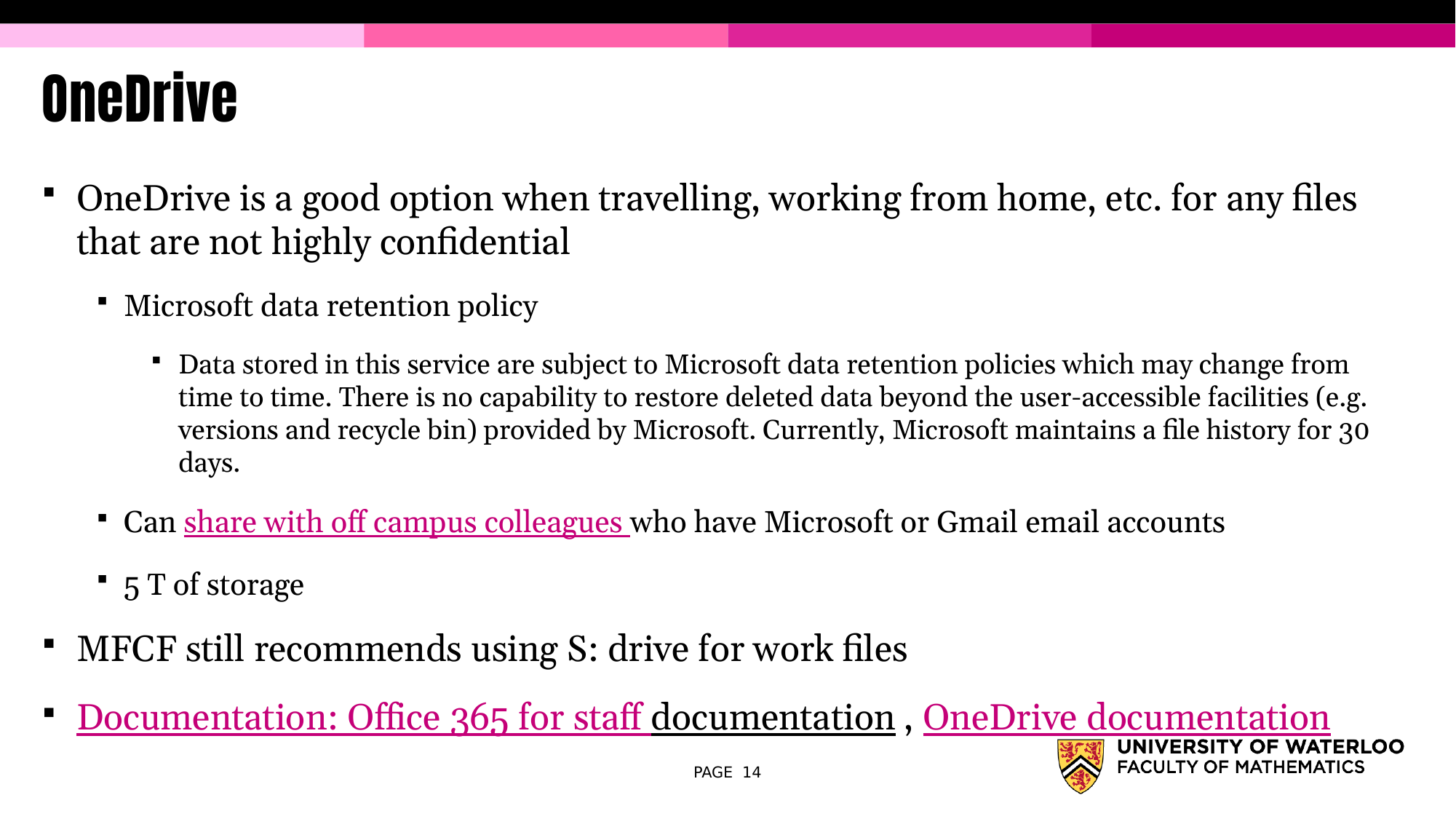

# OneDrive
OneDrive is a good option when travelling, working from home, etc. for any files that are not highly confidential
Microsoft data retention policy
Data stored in this service are subject to Microsoft data retention policies which may change from time to time. There is no capability to restore deleted data beyond the user-accessible facilities (e.g. versions and recycle bin) provided by Microsoft. Currently, Microsoft maintains a file history for 30 days.
Can share with off campus colleagues who have Microsoft or Gmail email accounts
5 T of storage
MFCF still recommends using S: drive for work files
Documentation: Office 365 for staff documentation , OneDrive documentation

PAGE  14